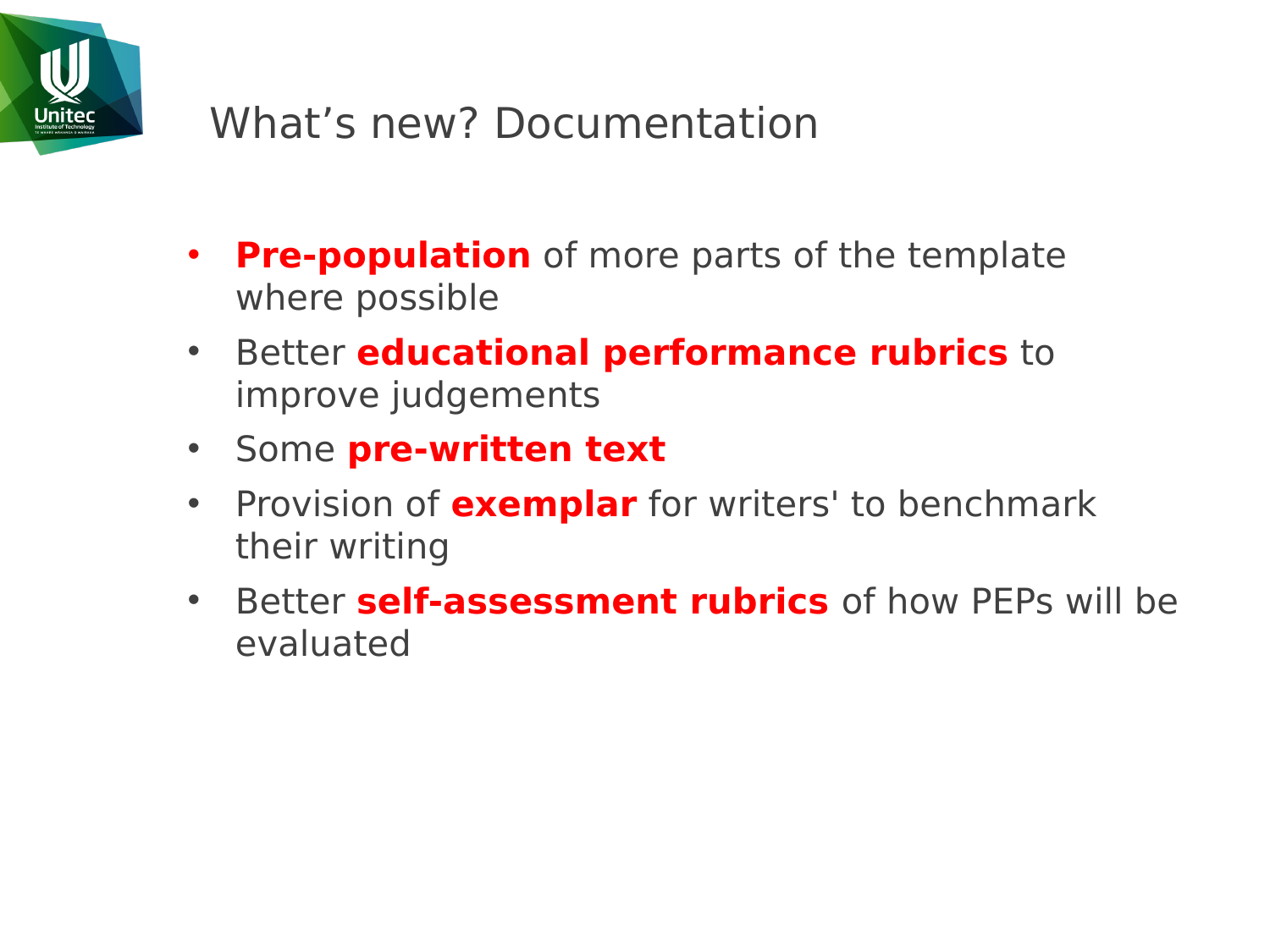

# What’s new? Documentation
Pre-population of more parts of the template where possible
Better educational performance rubrics to improve judgements
Some pre-written text
Provision of exemplar for writers' to benchmark their writing
Better self-assessment rubrics of how PEPs will be evaluated